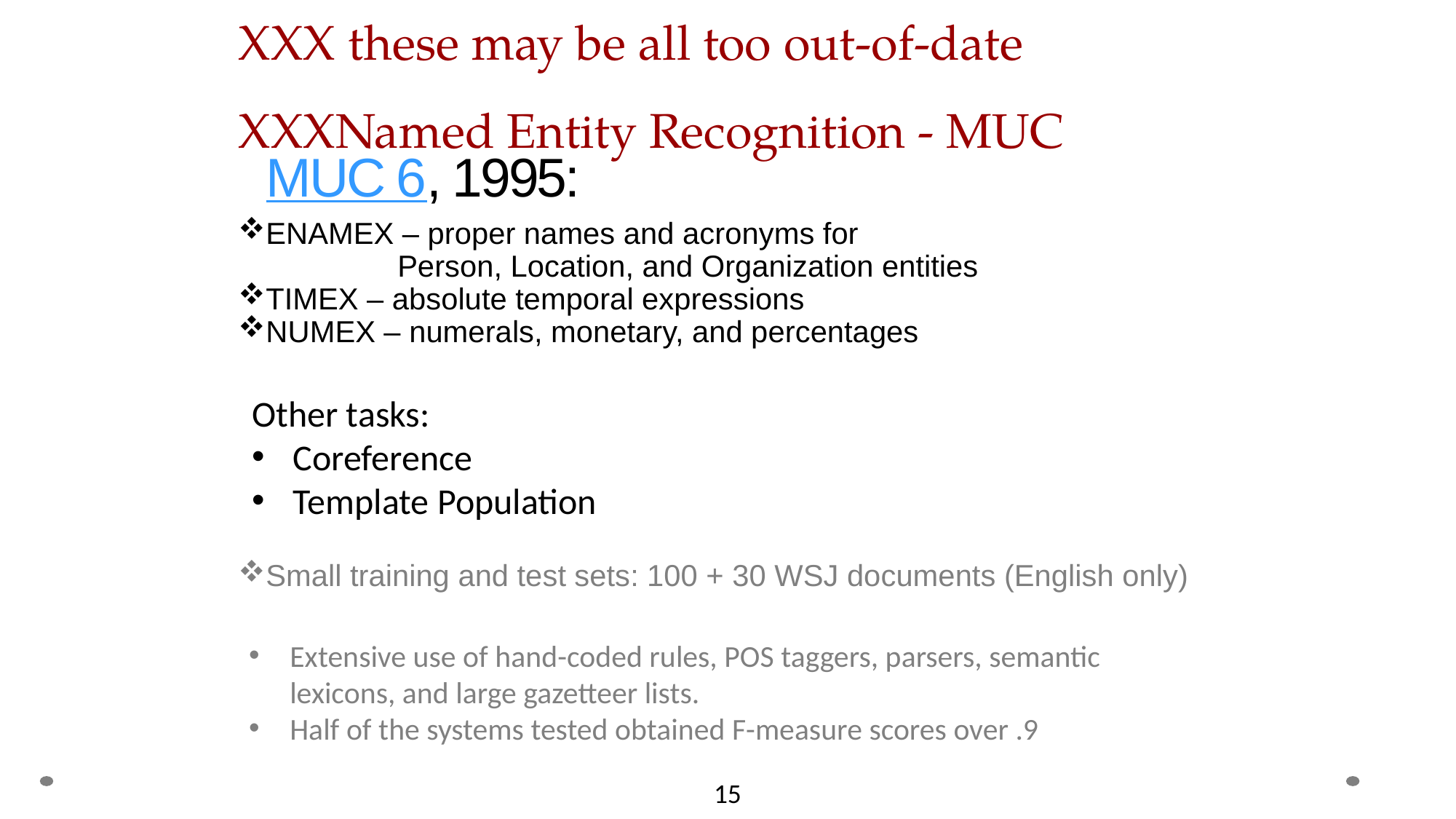

# XXX these may be all too out-of-date XXXNamed Entity Recognition - MUC
  MUC 6, 1995:
ENAMEX – proper names and acronyms for
	      Person, Location, and Organization entities
TIMEX – absolute temporal expressions
NUMEX – numerals, monetary, and percentages

Other tasks:
Coreference
Template Population

Small training and test sets: 100 + 30 WSJ documents (English only)
Extensive use of hand-coded rules, POS taggers, parsers, semantic lexicons, and large gazetteer lists.
Half of the systems tested obtained F-measure scores over .9
15